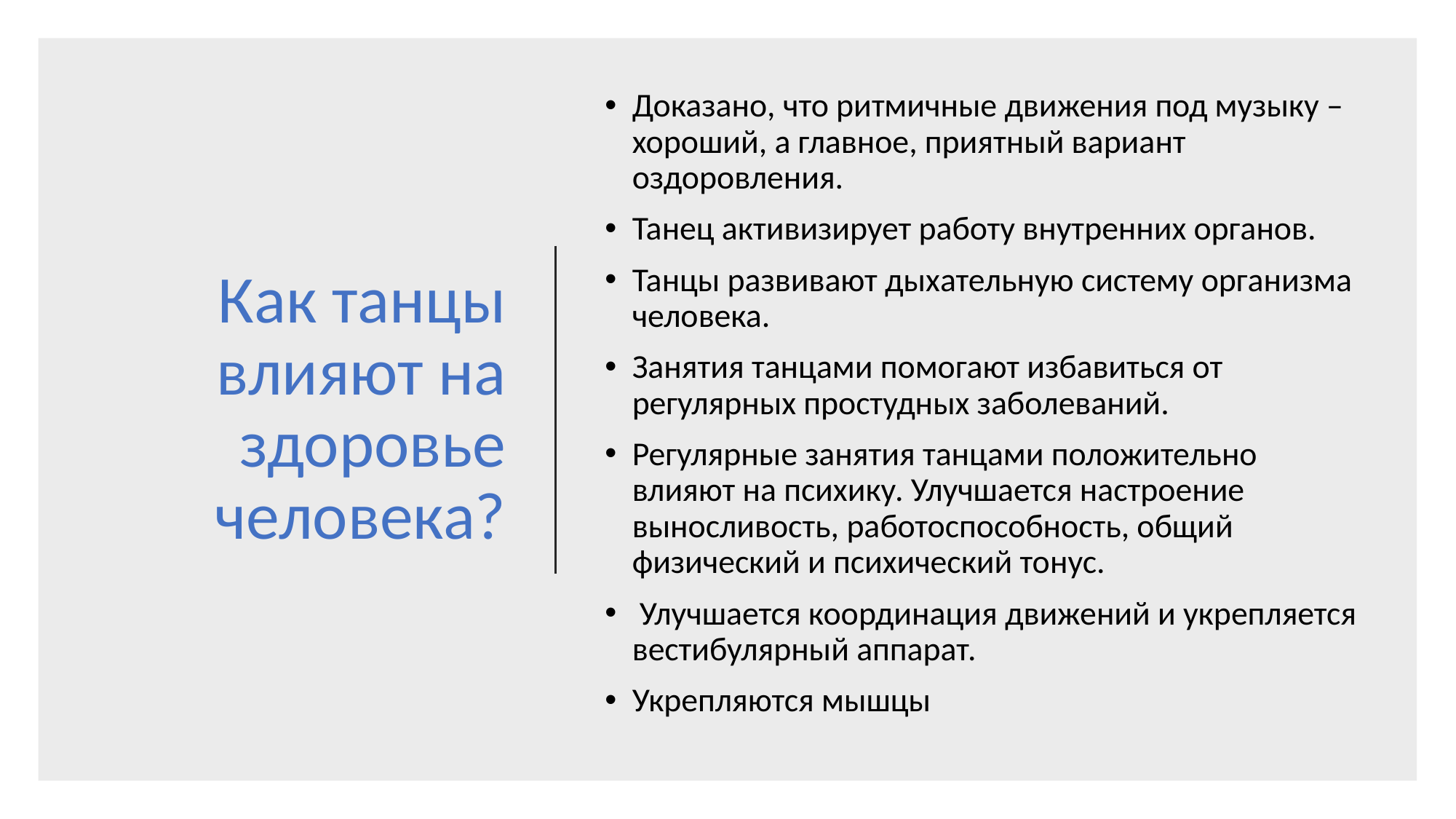

Доказано, что ритмичные движения под музыку – хороший, а главное, приятный вариант оздоровления.
Танец активизирует работу внутренних органов.
Танцы развивают дыхательную систему организма человека.
Занятия танцами помогают избавиться от регулярных простудных заболеваний.
Регулярные занятия танцами положительно влияют на психику. Улучшается настроение выносливость, работоспособность, общий физический и психический тонус.
 Улучшается координация движений и укрепляется вестибулярный аппарат.
Укрепляются мышцы
# Как танцы влияют на здоровье человека?